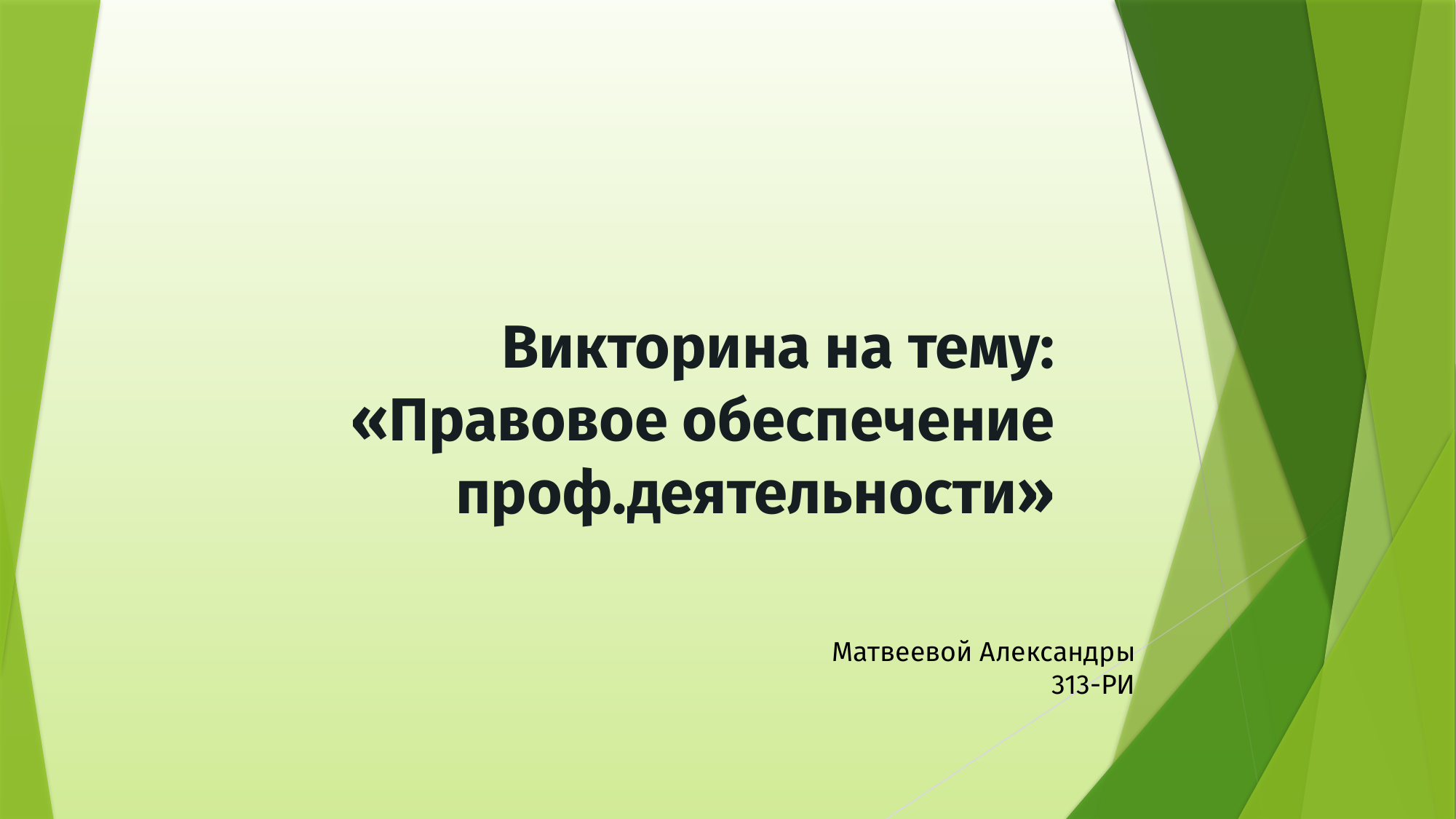

# Викторина на тему: «Правовое обеспечение проф.деятельности»
Матвеевой Александры
313-РИ